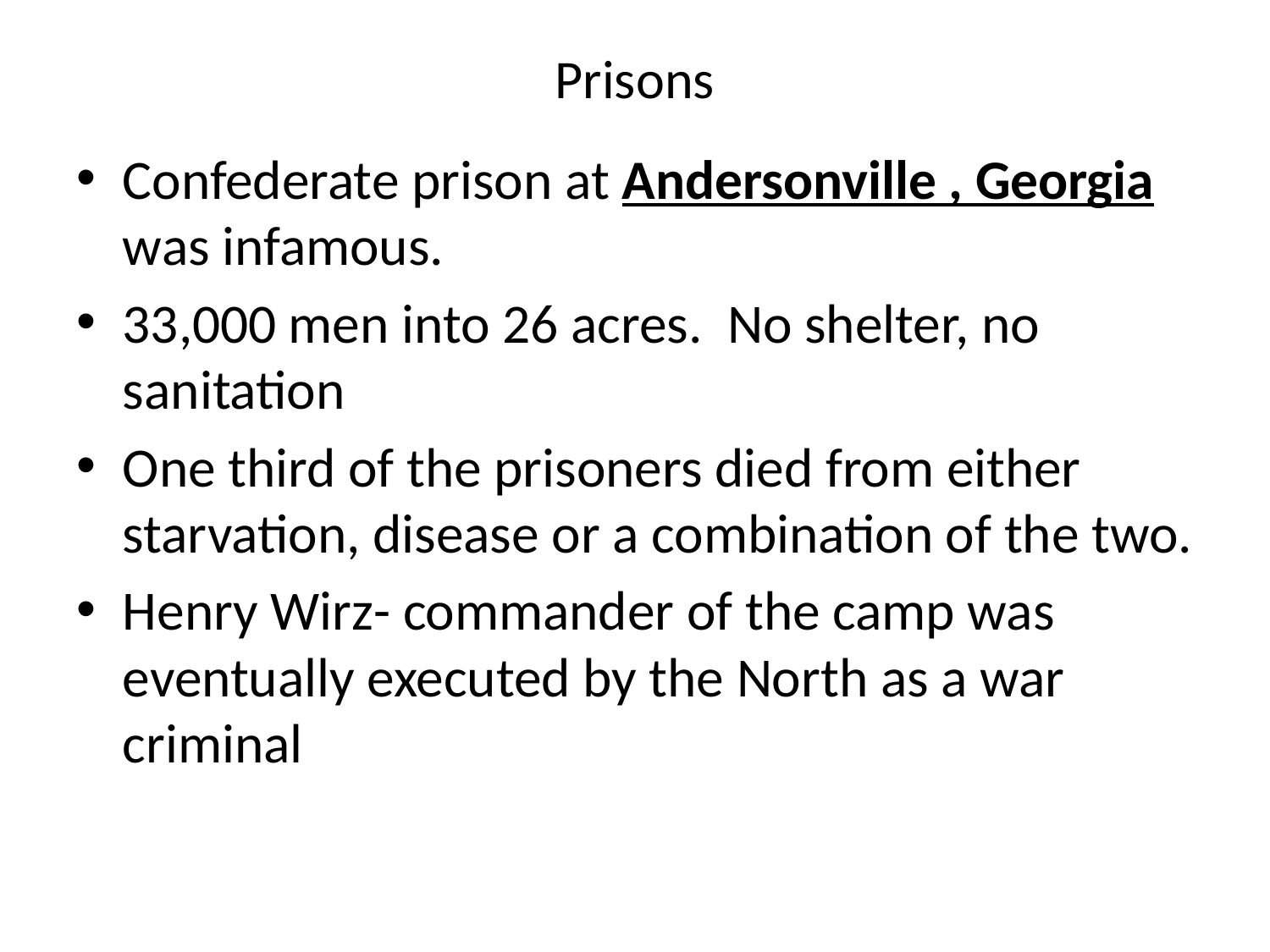

# Prisons
Confederate prison at Andersonville , Georgia was infamous.
33,000 men into 26 acres.  No shelter, no sanitation
One third of the prisoners died from either starvation, disease or a combination of the two.
Henry Wirz- commander of the camp was eventually executed by the North as a war criminal